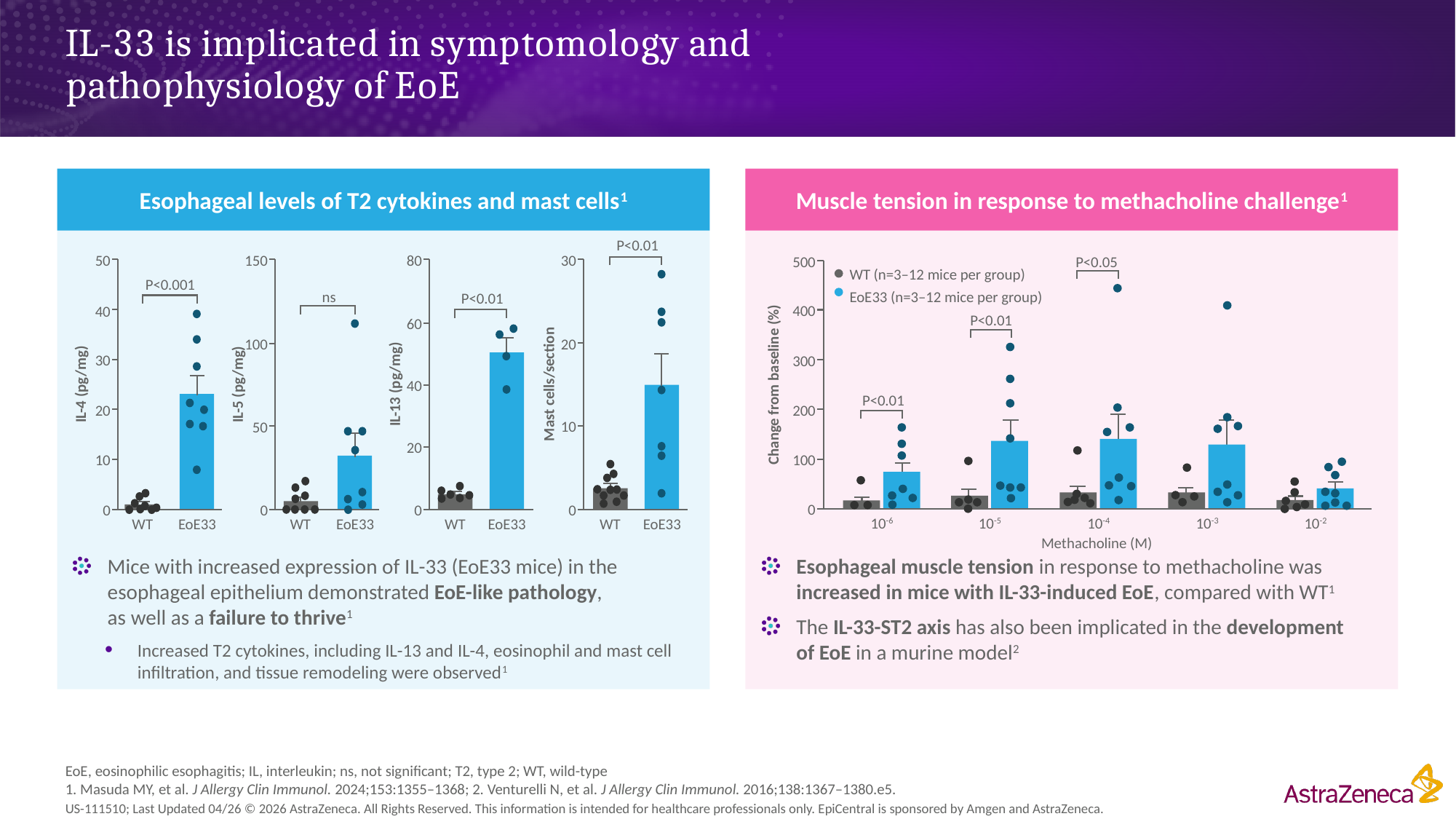

# IL-33 is implicated in symptomology and pathophysiology of EoE

Esophageal levels of T2 cytokines and mast cells1
Muscle tension in response to methacholine challenge1

P<0.01
50
150
80
30

P<0.001
ns
P<0.01

40

60

20
100
30

40
IL-5 (pg/mg)
IL-13 (pg/mg)
Mast cells/section
IL-4 (pg/mg)

20
10
50
20
10

0
0
0
0

WT
EoE33
WT
EoE33
WT
EoE33
WT
EoE33
P<0.05
500

WT (n=3–12 mice per group)
EoE33 (n=3–12 mice per group)

400
P<0.01

300
Change from baseline (%)
P<0.01
200

100

0

10-6
10-5
10-4
10-3
10-2
Methacholine (M)
Esophageal muscle tension in response to methacholine was increased in mice with IL-33-induced EoE, compared with WT1
The IL-33-ST2 axis has also been implicated in the development
of EoE in a murine model2
Mice with increased expression of IL-33 (EoE33 mice) in the esophageal epithelium demonstrated EoE-like pathology,
as well as a failure to thrive1
Increased T2 cytokines, including IL-13 and IL-4, eosinophil and mast cell infiltration, and tissue remodeling were observed1
EoE, eosinophilic esophagitis; IL, interleukin; ns, not significant; T2, type 2; WT, wild-type
1. Masuda MY, et al. J Allergy Clin Immunol. 2024;153:1355–1368; 2. Venturelli N, et al. J Allergy Clin Immunol. 2016;138:1367–1380.e5.